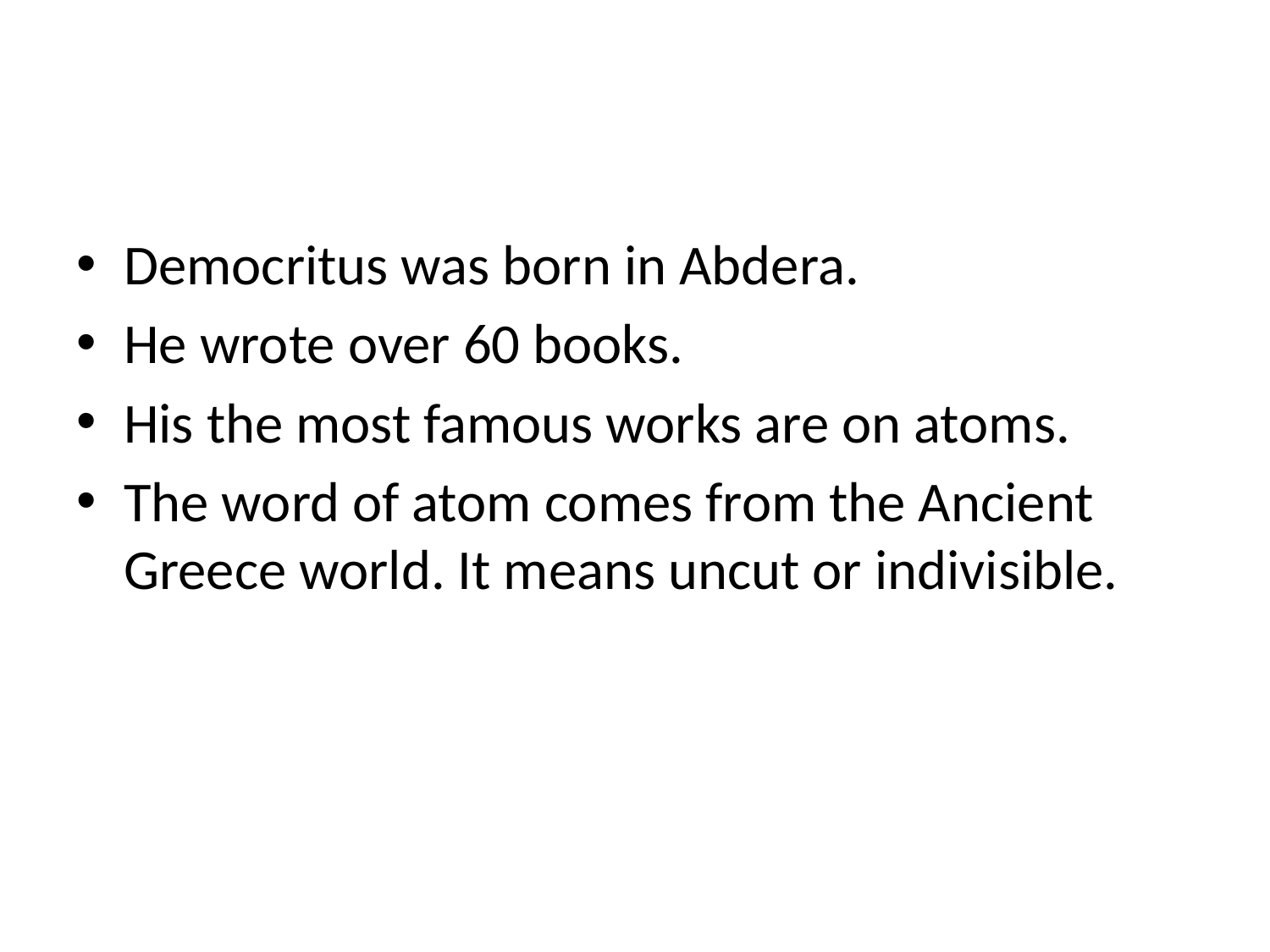

#
Democritus was born in Abdera.
He wrote over 60 books.
His the most famous works are on atoms.
The word of atom comes from the Ancient Greece world. It means uncut or indivisible.